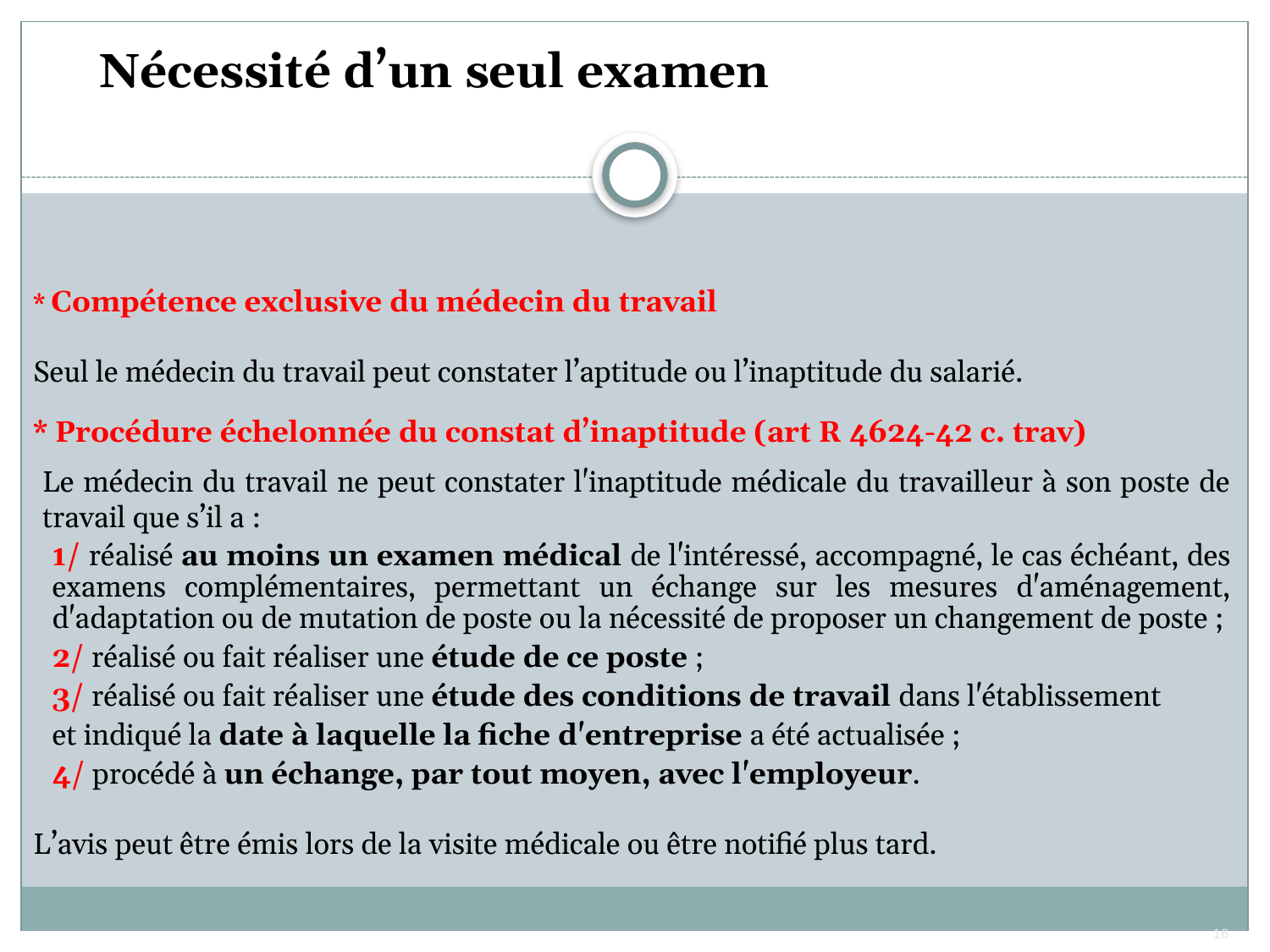

# Nécessité d’un seul examen
* Compétence exclusive du médecin du travail

Seul le médecin du travail peut constater l’aptitude ou l’inaptitude du salarié.
* Procédure échelonnée du constat d’inaptitude (art R 4624-42 c. trav)
Le médecin du travail ne peut constater l'inaptitude médicale du travailleur à son poste de travail que s’il a :
1/ réalisé au moins un examen médical de l'intéressé, accompagné, le cas échéant, des examens complémentaires, permettant un échange sur les mesures d'aménagement, d'adaptation ou de mutation de poste ou la nécessité de proposer un changement de poste ;
2/ réalisé ou fait réaliser une étude de ce poste ;
3/ réalisé ou fait réaliser une étude des conditions de travail dans l'établissement
et indiqué la date à laquelle la fiche d'entreprise a été actualisée ;
4/ procédé à un échange, par tout moyen, avec l'employeur.

L’avis peut être émis lors de la visite médicale ou être notifié plus tard.

16